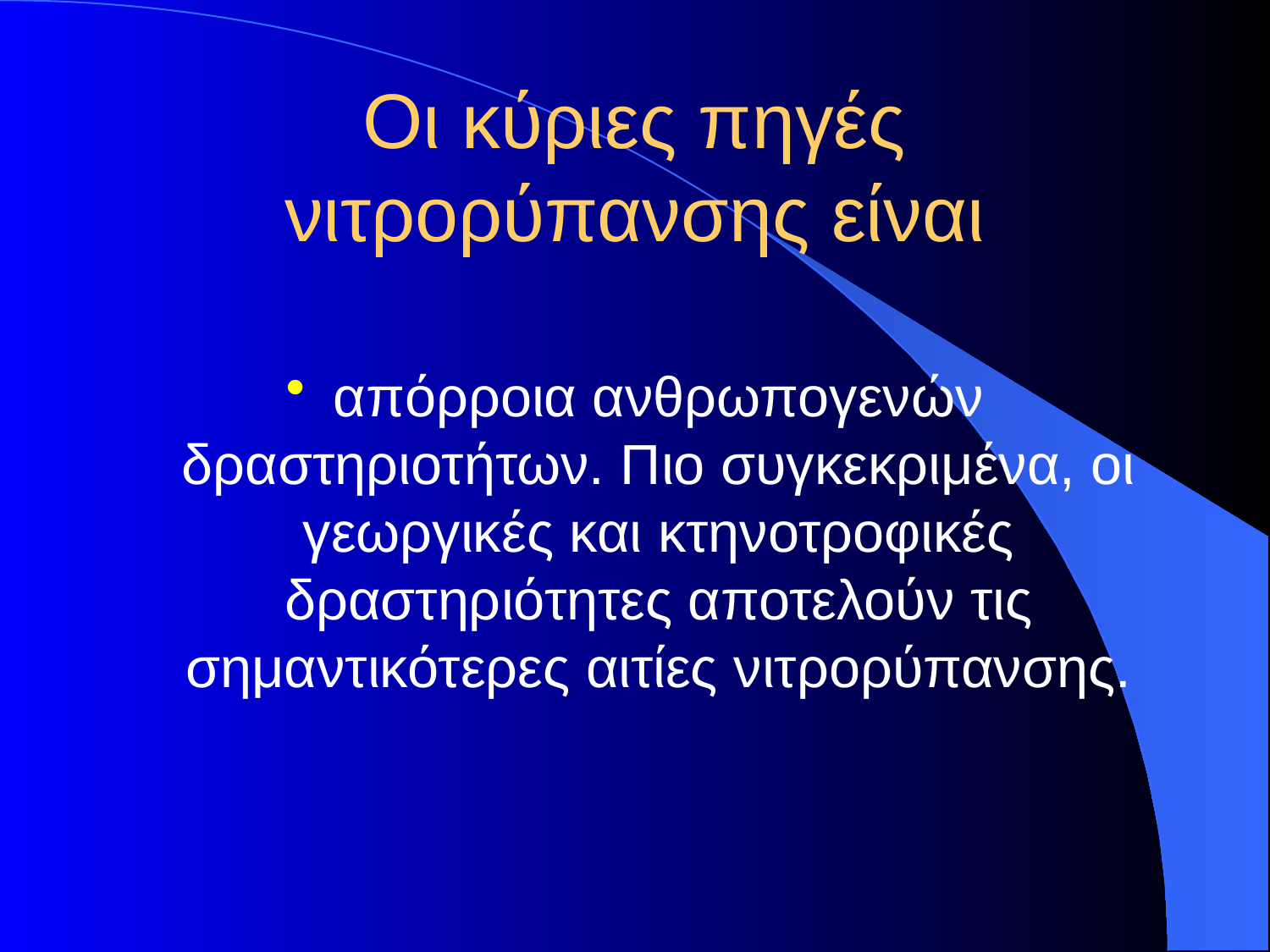

# Οι κύριες πηγές νιτρορύπανσης είναι

απόρροια ανθρωπογενών δραστηριοτήτων. Πιο συγκεκριμένα, οι γεωργικές και κτηνοτροφικές δραστηριότητες αποτελούν τις σημαντικότερες αιτίες νιτρορύπανσης.